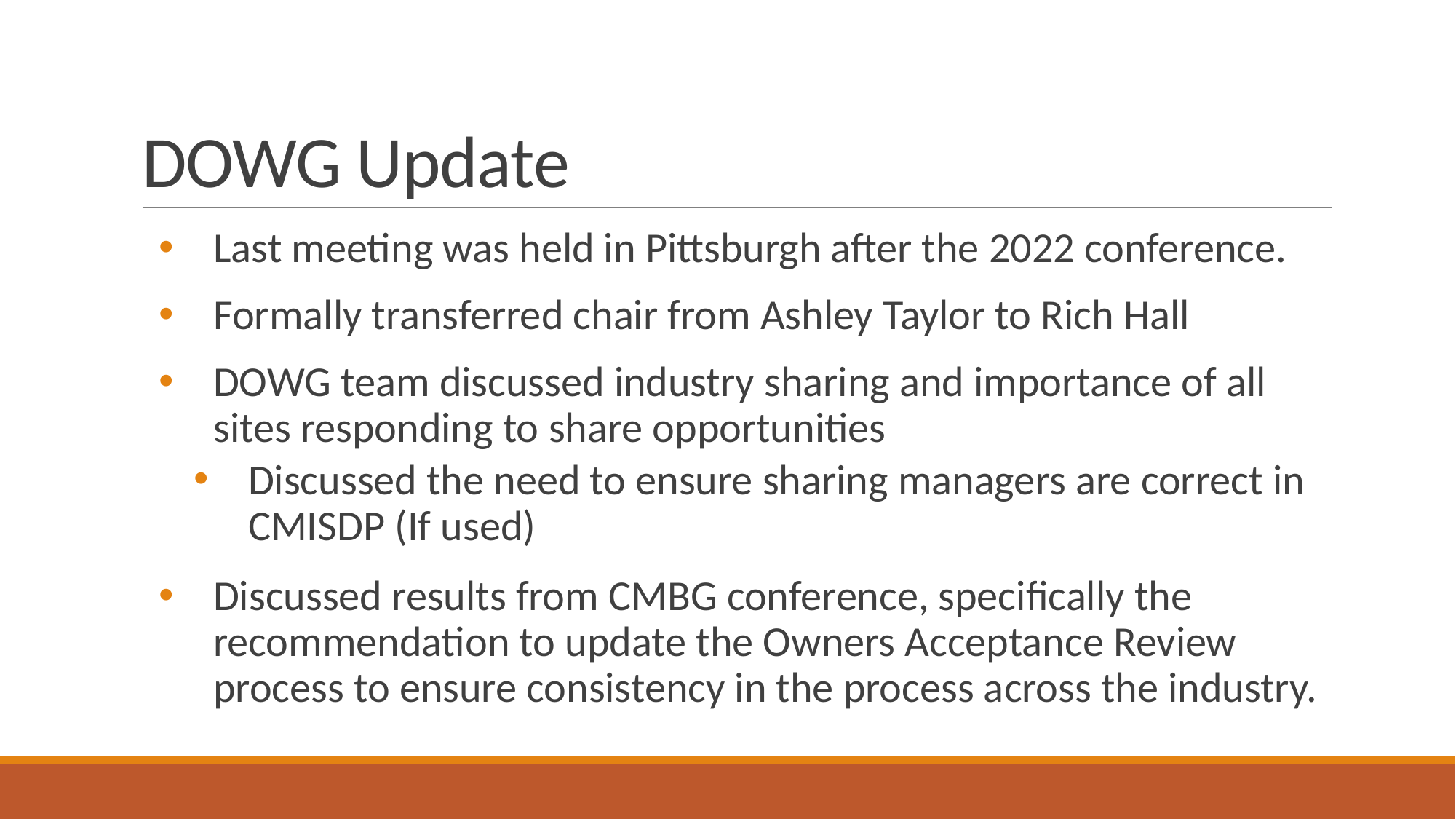

# DOWG Update
Last meeting was held in Pittsburgh after the 2022 conference.
Formally transferred chair from Ashley Taylor to Rich Hall
DOWG team discussed industry sharing and importance of all sites responding to share opportunities
Discussed the need to ensure sharing managers are correct in CMISDP (If used)
Discussed results from CMBG conference, specifically the recommendation to update the Owners Acceptance Review process to ensure consistency in the process across the industry.